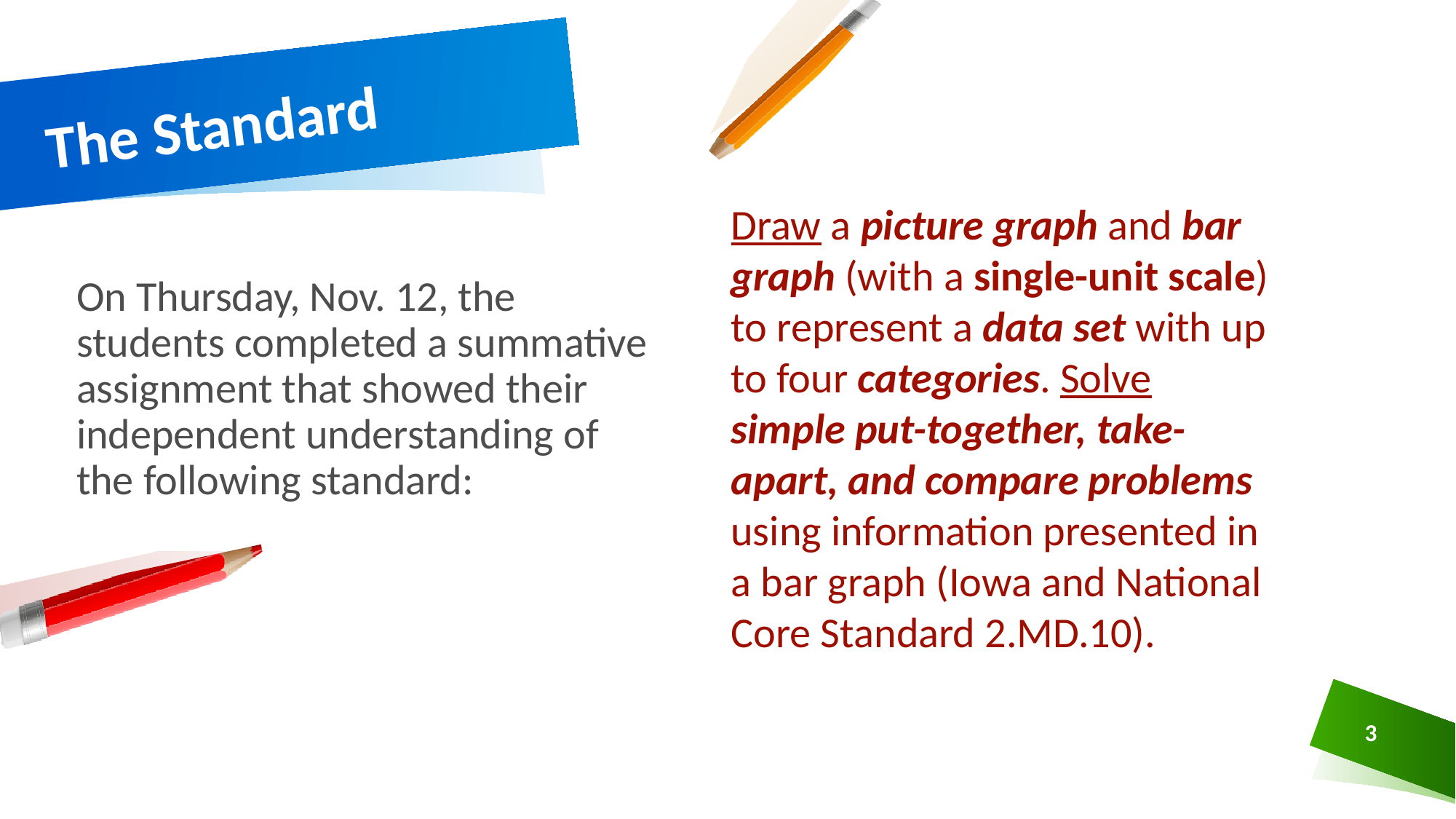

# The Standard
Draw a picture graph and bar graph (with a single-unit scale) to represent a data set with up to four categories. Solve simple put-together, take-apart, and compare problems using information presented in a bar graph (Iowa and National Core Standard 2.MD.10).
On Thursday, Nov. 12, the students completed a summative assignment that showed their independent understanding of  the following standard:
3